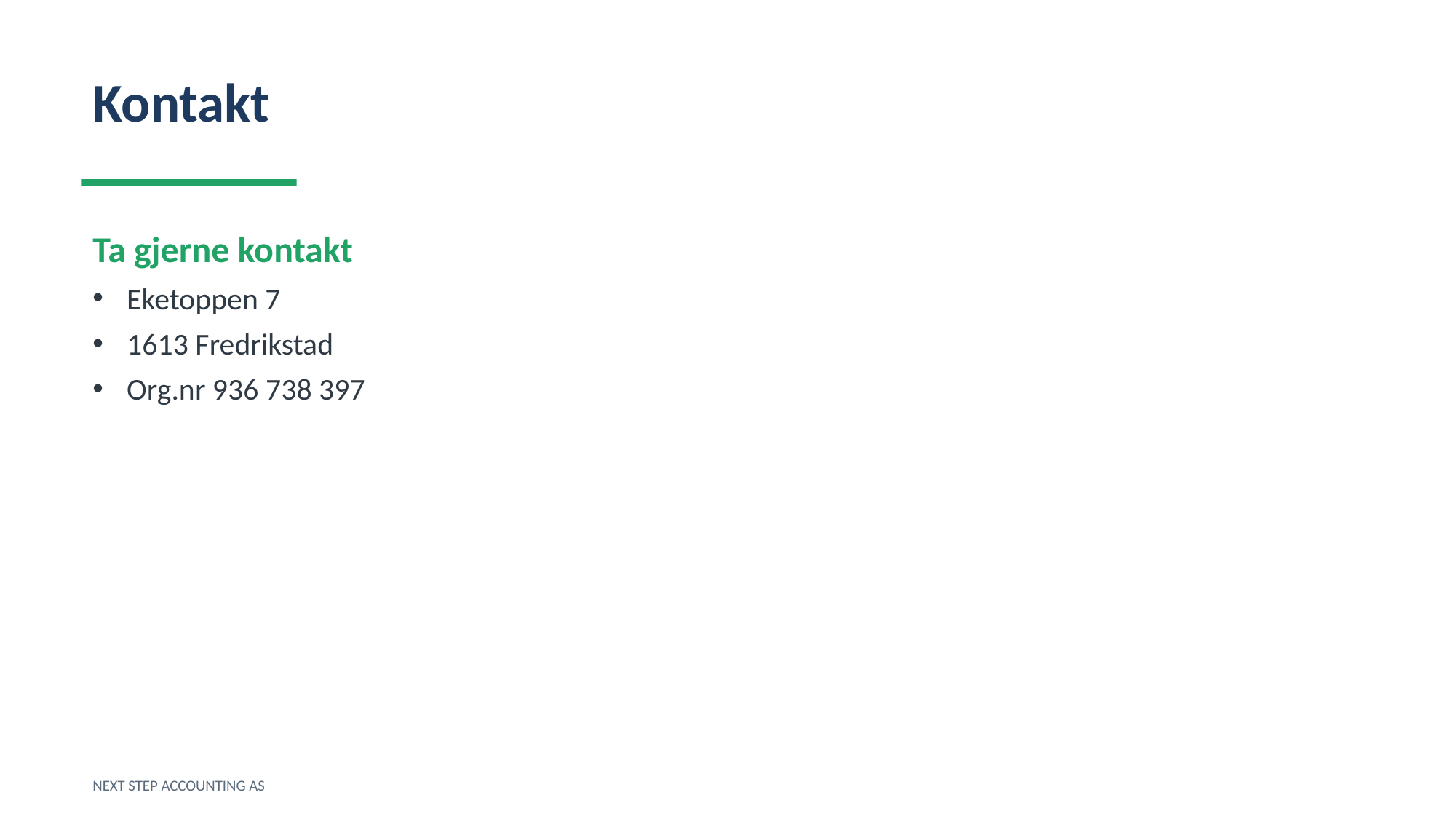

Kontakt

Ta gjerne kontakt
Eketoppen 7
1613 Fredrikstad
Org.nr 936 738 397
NEXT STEP ACCOUNTING AS